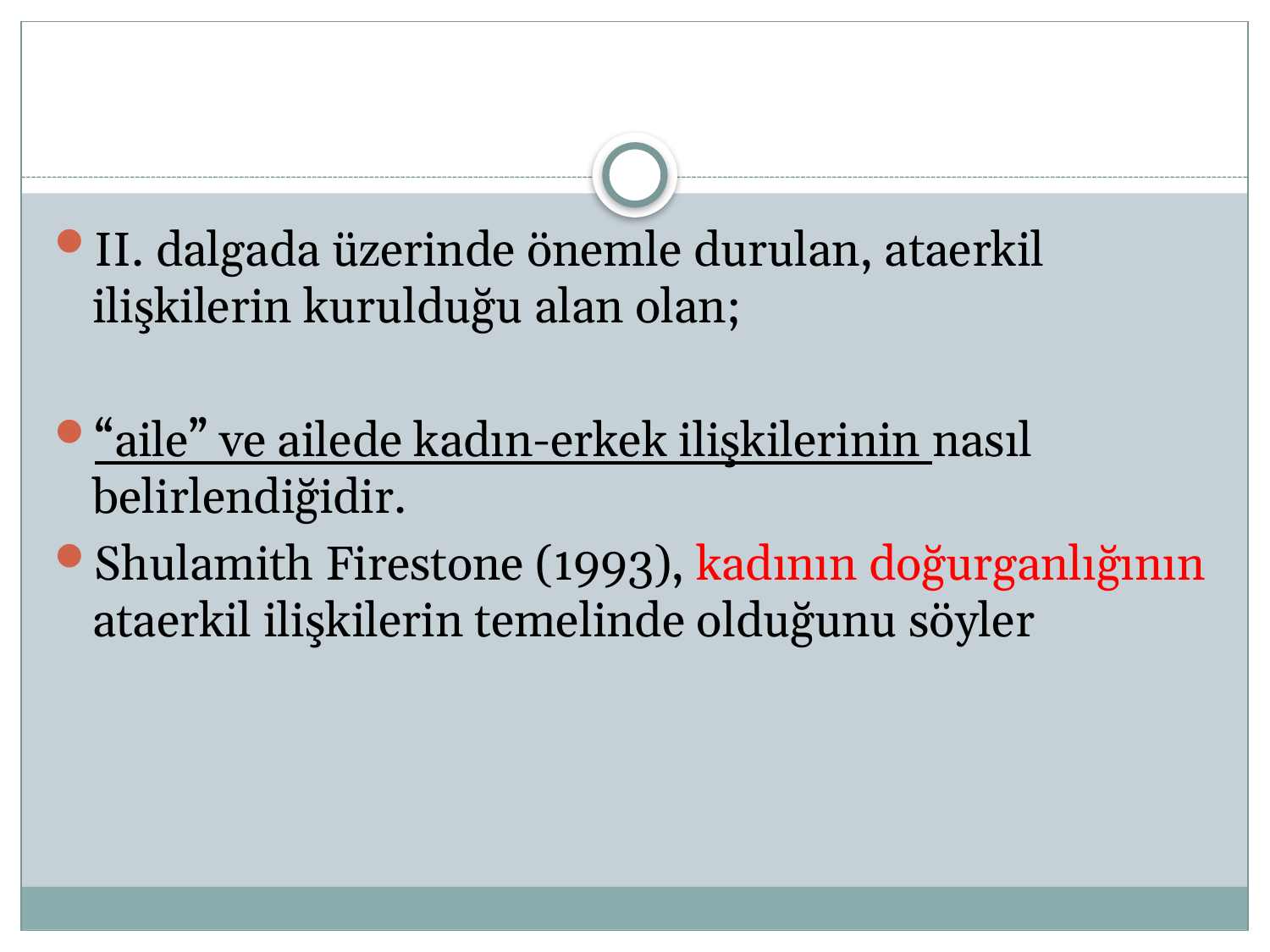

#
II. dalgada üzerinde önemle durulan, ataerkil ilişkilerin kurulduğu alan olan;

“aile” ve ailede kadın-erkek ilişkilerinin nasıl belirlendiğidir.
Shulamith Firestone (1993), kadının doğurganlığının ataerkil ilişkilerin temelinde olduğunu söyler